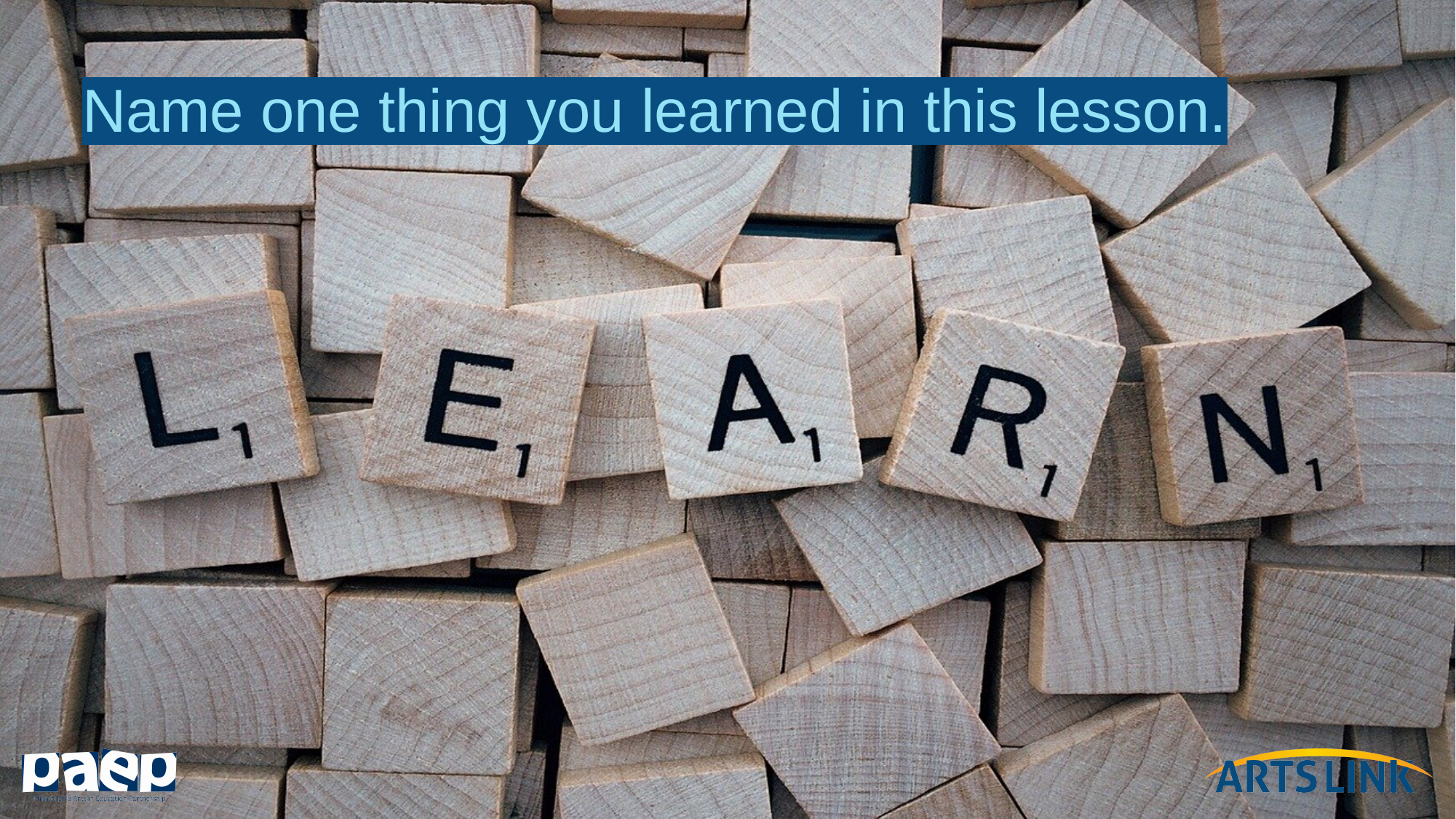

Name one thing you learned in this lesson.
#